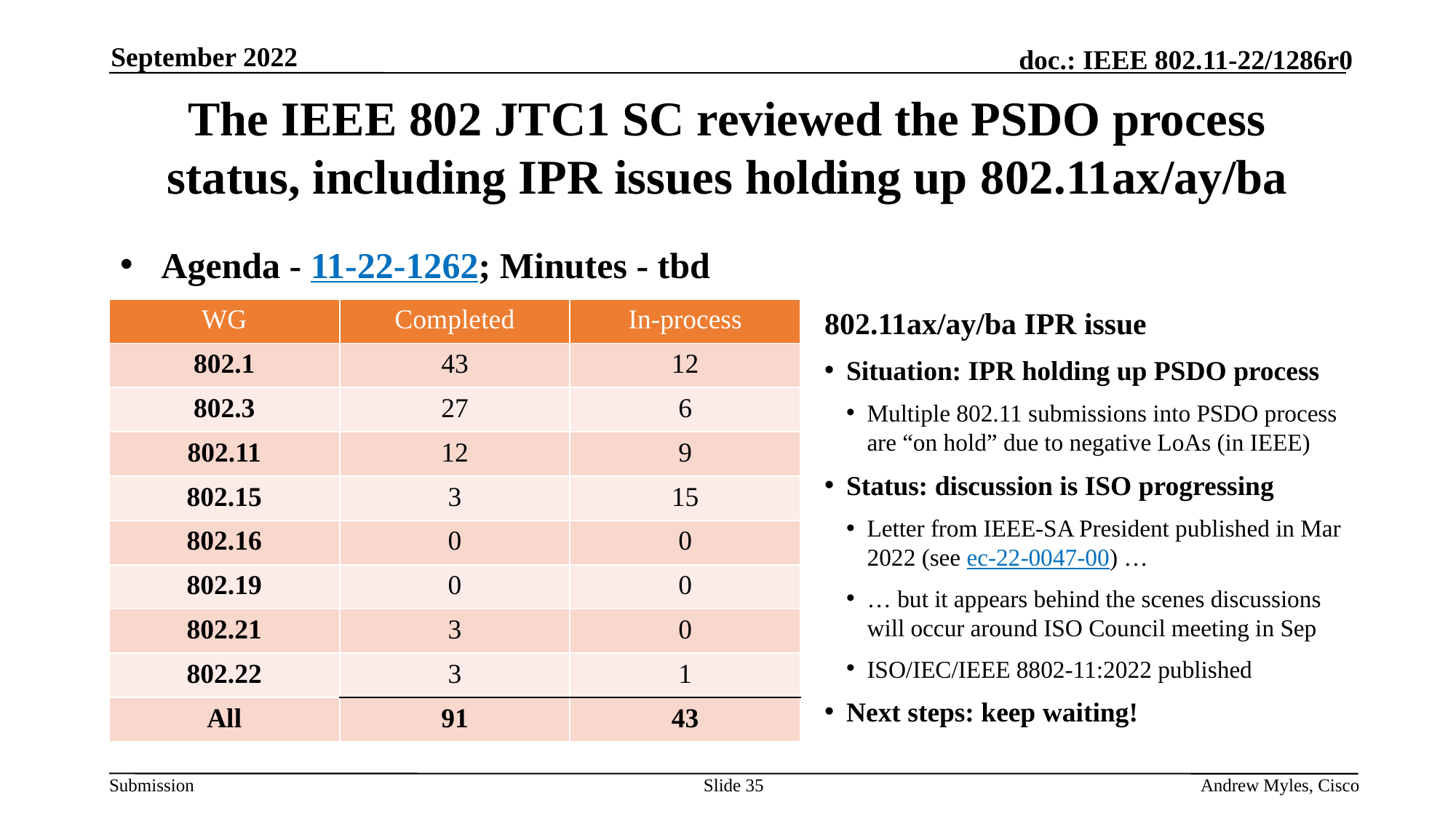

September 2022
# The IEEE 802 JTC1 SC reviewed the PSDO process status, including IPR issues holding up 802.11ax/ay/ba
Agenda - 11-22-1262; Minutes - tbd

| WG | Completed | In-process |
| --- | --- | --- |
| 802.1 | 43 | 12 |
| 802.3 | 27 | 6 |
| 802.11 | 12 | 9 |
| 802.15 | 3 | 15 |
| 802.16 | 0 | 0 |
| 802.19 | 0 | 0 |
| 802.21 | 3 | 0 |
| 802.22 | 3 | 1 |
| All | 91 | 43 |
802.11ax/ay/ba IPR issue
Situation: IPR holding up PSDO process
Multiple 802.11 submissions into PSDO process are “on hold” due to negative LoAs (in IEEE)
Status: discussion is ISO progressing
Letter from IEEE-SA President published in Mar 2022 (see ec-22-0047-00) …
… but it appears behind the scenes discussions will occur around ISO Council meeting in Sep
ISO/IEC/IEEE 8802-11:2022 published
Next steps: keep waiting!
Slide 35
Andrew Myles, Cisco